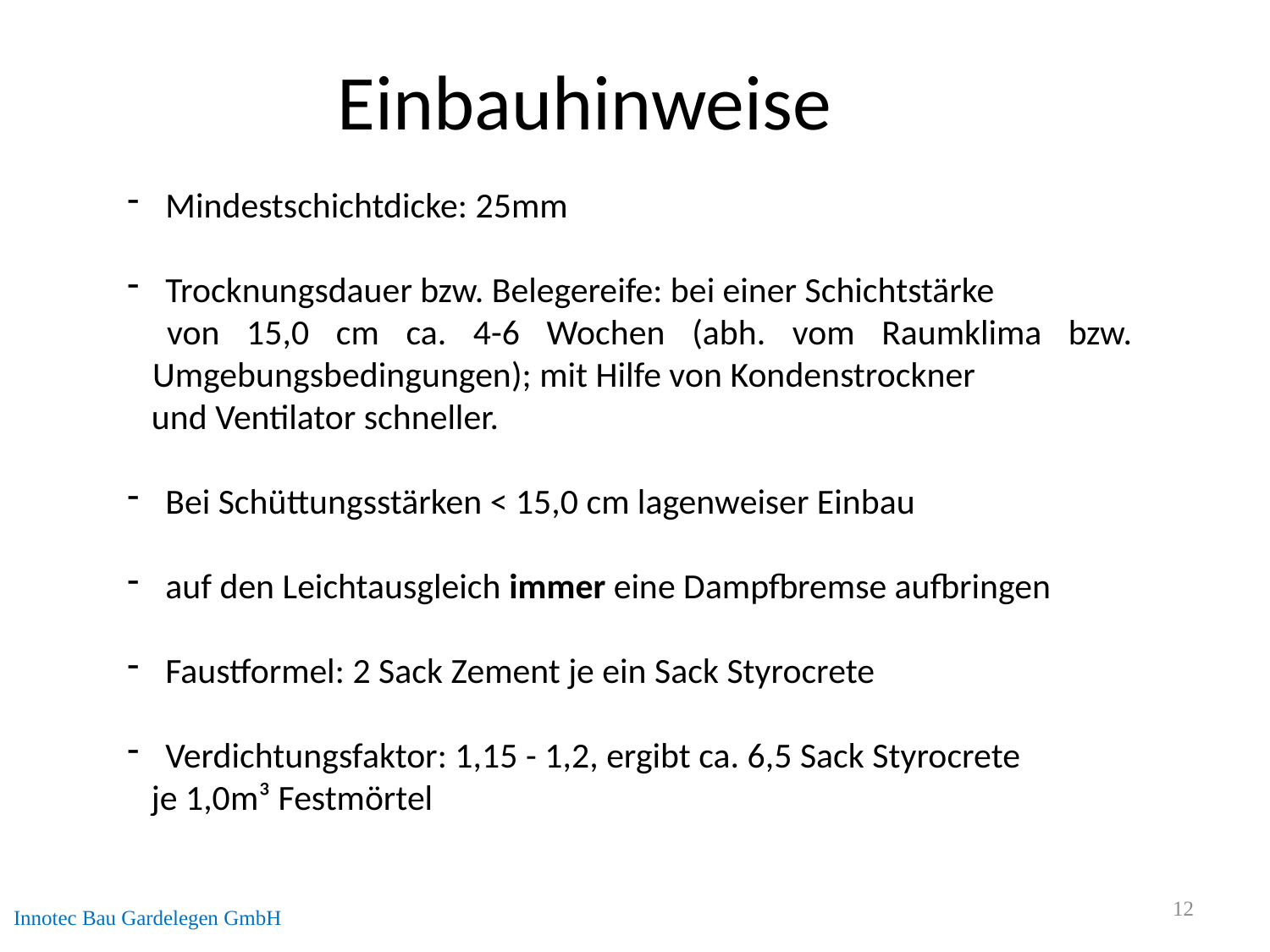

Einbauhinweise

 Mindestschichtdicke: 25mm

 Trocknungsdauer bzw. Belegereife: bei einer Schichtstärke
 von 15,0 cm ca. 4-6 Wochen (abh. vom Raumklima bzw. Umgebungsbedingungen); mit Hilfe von Kondenstrockner
   und Ventilator schneller.

 Bei Schüttungsstärken < 15,0 cm lagenweiser Einbau

 auf den Leichtausgleich immer eine Dampfbremse aufbringen

 Faustformel: 2 Sack Zement je ein Sack Styrocrete

 Verdichtungsfaktor: 1,15 - 1,2, ergibt ca. 6,5 Sack Styrocrete
   je 1,0m³ Festmörtel
Innotec Bau Gardelegen GmbH
12